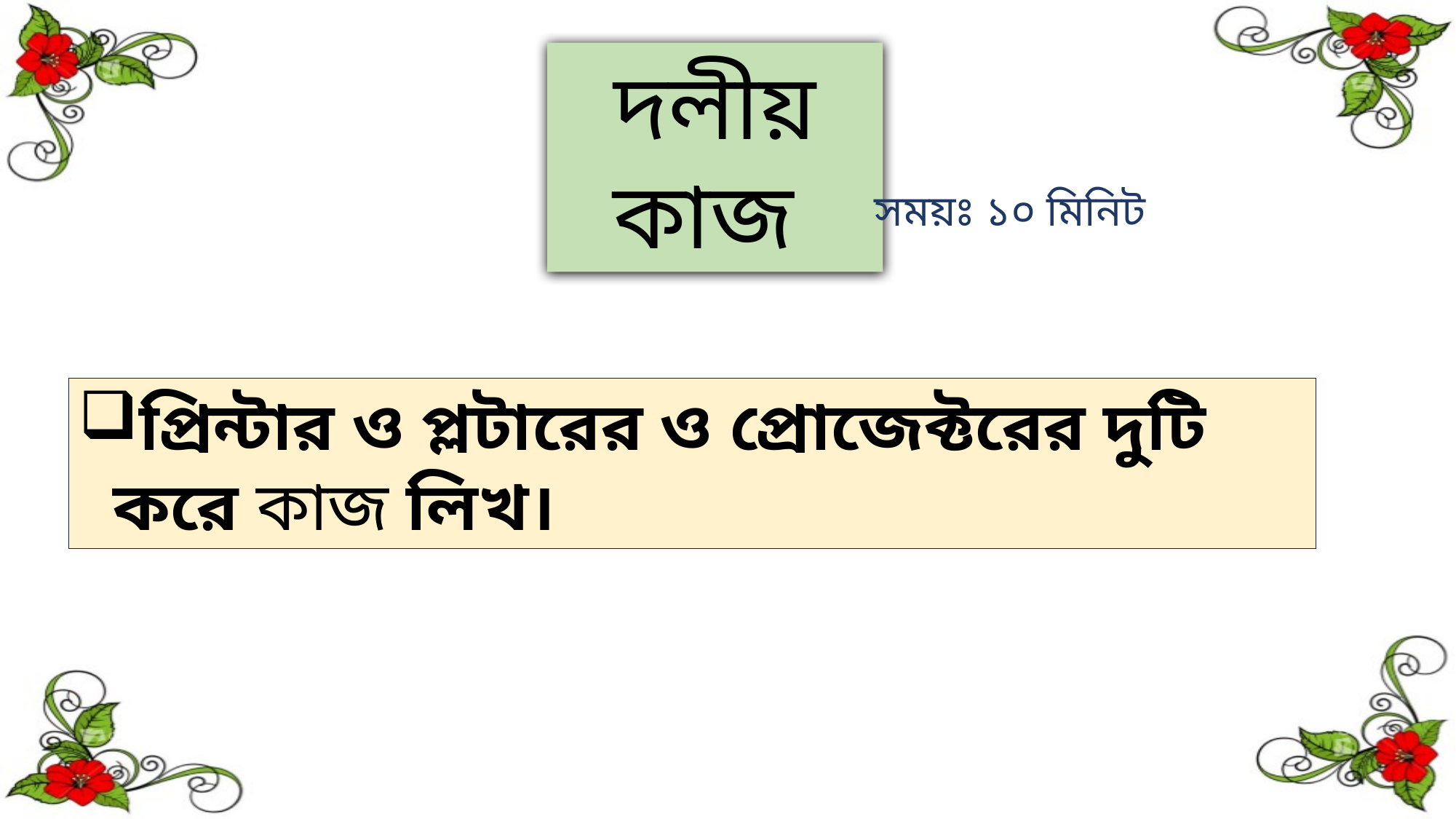

দলীয় কাজ
সময়ঃ ১০ মিনিট
প্রিন্টার ও প্লটারের ও প্রোজেক্টরের দুটি করে কাজ লিখ।